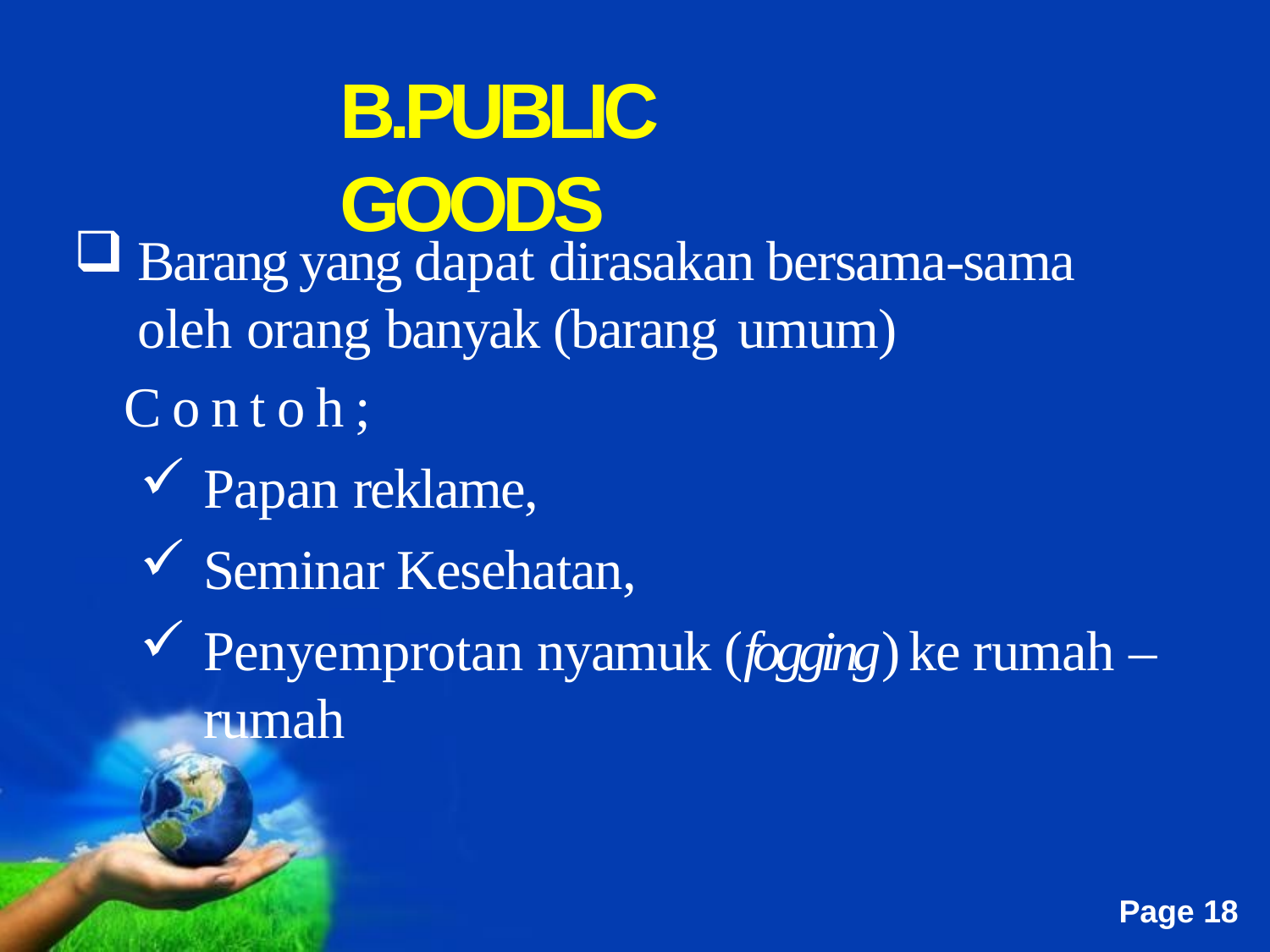

# B.PUBLIC GOODS
Barang yang dapat dirasakan bersama-sama oleh orang banyak (barang umum)
	Contoh;
Papan reklame,
Seminar Kesehatan,
Penyemprotan nyamuk (fogging) ke rumah –  rumah
Free Powerpoint Templates
Page 18